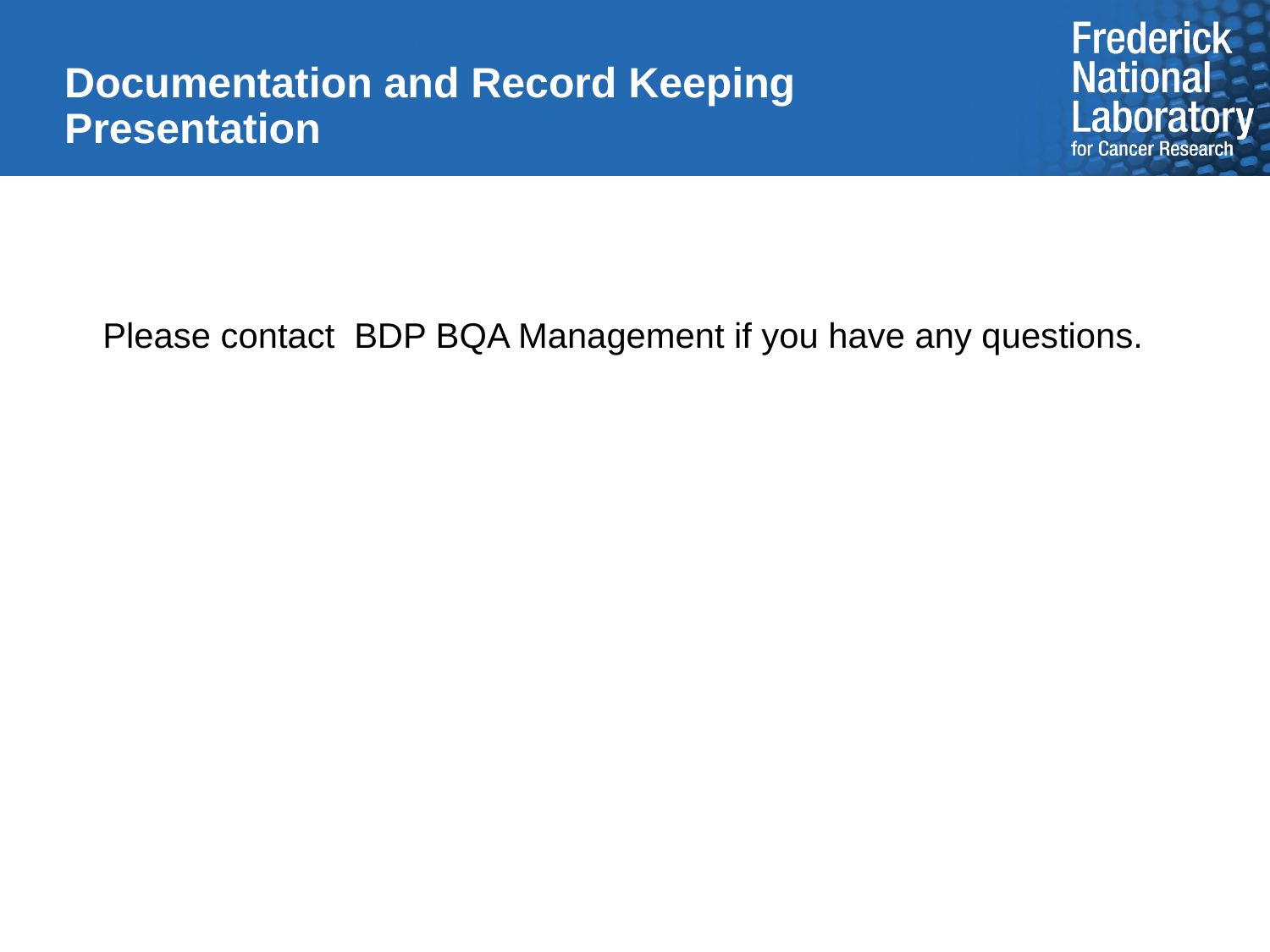

# Documentation and Record Keeping Presentation

Please contact  BDP BQA Management if you have any questions.